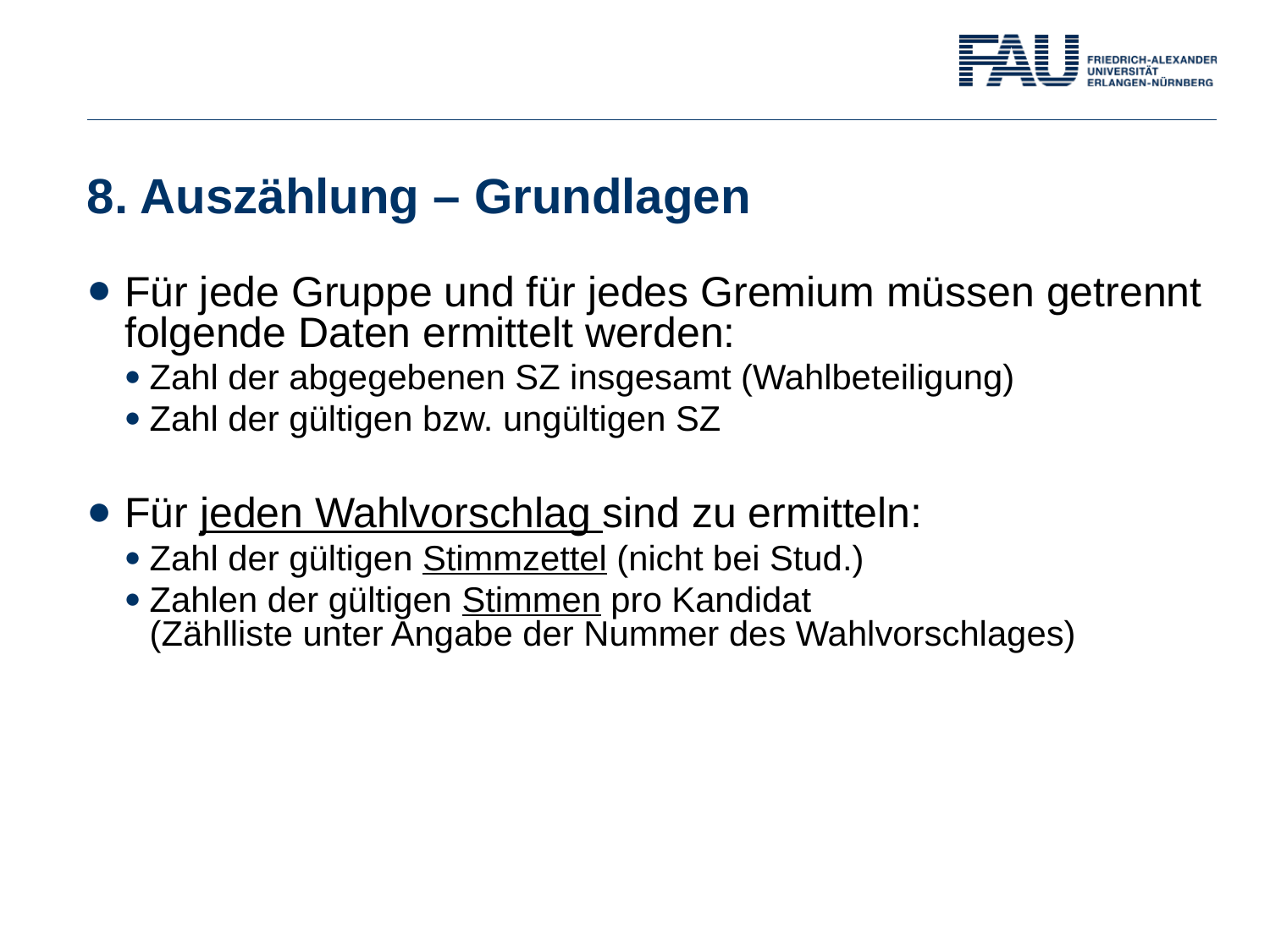

# 8. Auszählung – Grundlagen
Für jede Gruppe und für jedes Gremium müssen getrennt folgende Daten ermittelt werden:
Zahl der abgegebenen SZ insgesamt (Wahlbeteiligung)
Zahl der gültigen bzw. ungültigen SZ

Für jeden Wahlvorschlag sind zu ermitteln:
Zahl der gültigen Stimmzettel (nicht bei Stud.)
Zahlen der gültigen Stimmen pro Kandidat
(Zählliste unter Angabe der Nummer des Wahlvorschlages)